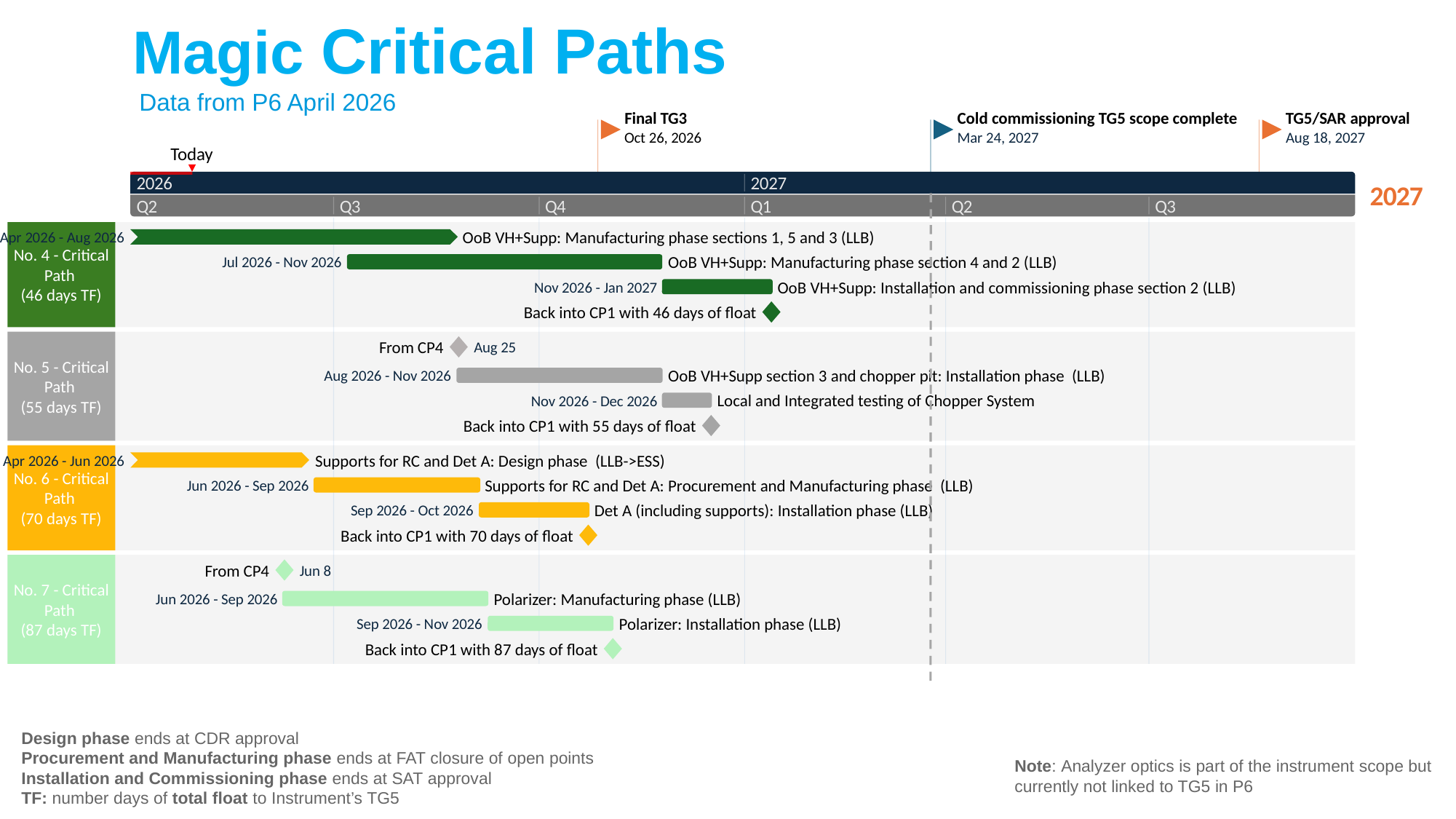

0 days
0 days
0 days
-39 days
0 days
Oct 22
101 days
104 days
35 days
66 days
16 days
58 days
54 days
35 days
66 days
40 days
0 days
0 days
0 days
0 days
Jan 12
Dec 16
Nov 2

2026

Magic Critical Paths
Data from P6 April 2026
Final TG3
Cold commissioning TG5 scope complete
TG5/SAR approval

Oct 26, 2026
Mar 24, 2027
Aug 18, 2027
Today

2026
2027

2027
Q2
Q3
Q4
Q1
Q2
Q3

OoB VH+Supp: Manufacturing phase sections 1, 5 and 3 (LLB)
Apr 2026 - Aug 2026

No. 4 - Critical Path
(46 days TF)
OoB VH+Supp: Manufacturing phase section 4 and 2 (LLB)
Jul 2026 - Nov 2026

OoB VH+Supp: Installation and commissioning phase section 2 (LLB)
Nov 2026 - Jan 2027

Back into CP1 with 46 days of float

From CP4
Aug 25
No. 5 - Critical Path
(55 days TF)
OoB VH+Supp section 3 and chopper pit: Installation phase  (LLB)
Aug 2026 - Nov 2026

Local and Integrated testing of Chopper System
Nov 2026 - Dec 2026

Back into CP1 with 55 days of float

Supports for RC and Det A: Design phase  (LLB->ESS)
Apr 2026 - Jun 2026

No. 6 - Critical Path
(70 days TF)
Supports for RC and Det A: Procurement and Manufacturing phase  (LLB)
Jun 2026 - Sep 2026

Det A (including supports): Installation phase (LLB)
Sep 2026 - Oct 2026

Back into CP1 with 70 days of float

From CP4
Jun 8
No. 7 - Critical Path
(87 days TF)
Polarizer: Manufacturing phase (LLB)
Jun 2026 - Sep 2026

Polarizer: Installation phase (LLB)
Sep 2026 - Nov 2026

Back into CP1 with 87 days of float
Design phase ends at CDR approval
Procurement and Manufacturing phase ends at FAT closure of open points
Installation and Commissioning phase ends at SAT approval
TF: number days of total float to Instrument’s TG5

Note: Analyzer optics is part of the instrument scope but currently not linked to TG5 in P6